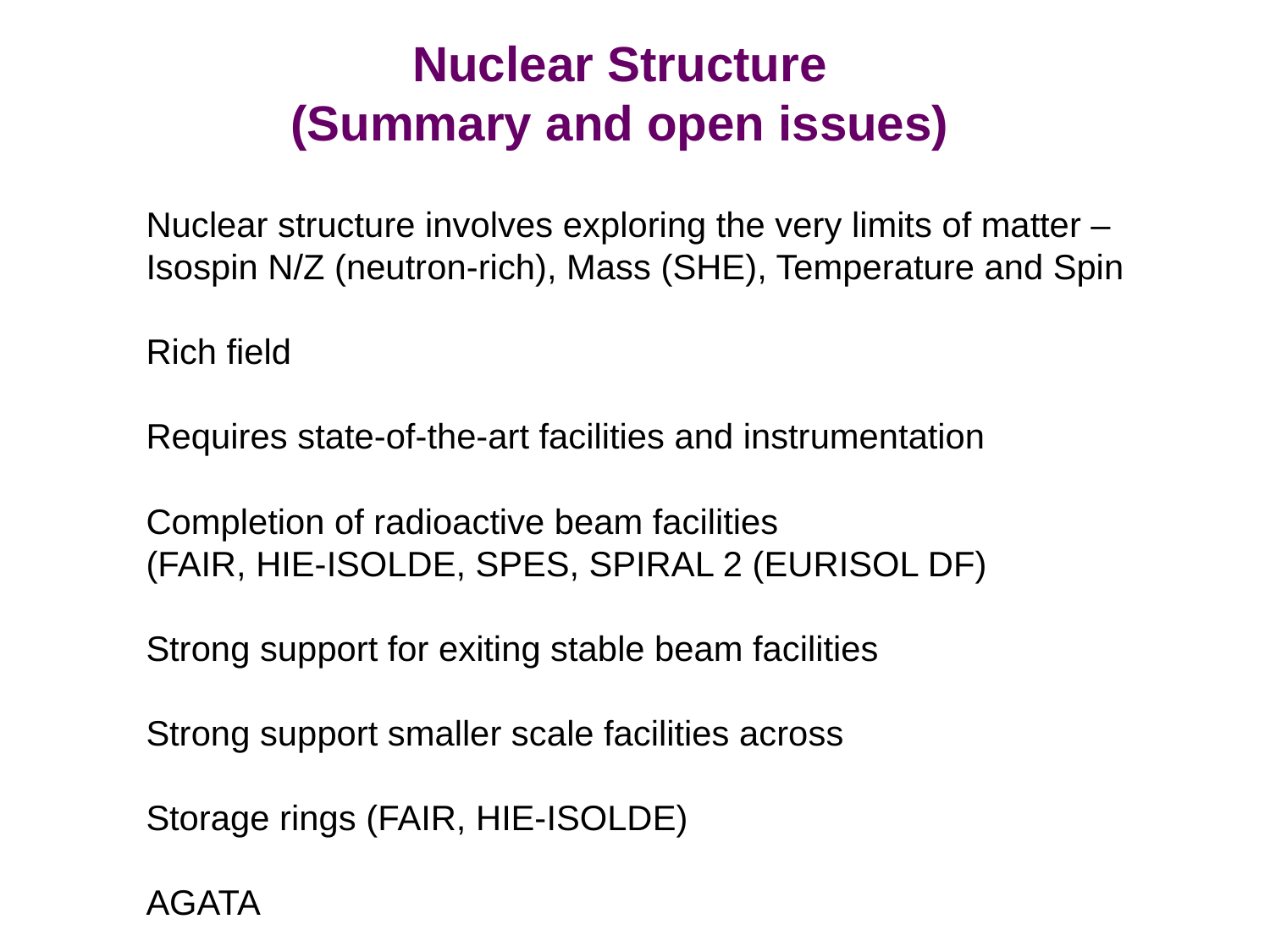

Nuclear Structure
(Summary and open issues)
Nuclear structure involves exploring the very limits of matter –
Isospin N/Z (neutron-rich), Mass (SHE), Temperature and Spin

Rich field

Requires state-of-the-art facilities and instrumentation

Completion of radioactive beam facilities
(FAIR, HIE-ISOLDE, SPES, SPIRAL 2 (EURISOL DF)

Strong support for exiting stable beam facilities

Strong support smaller scale facilities across

Storage rings (FAIR, HIE-ISOLDE)

AGATA